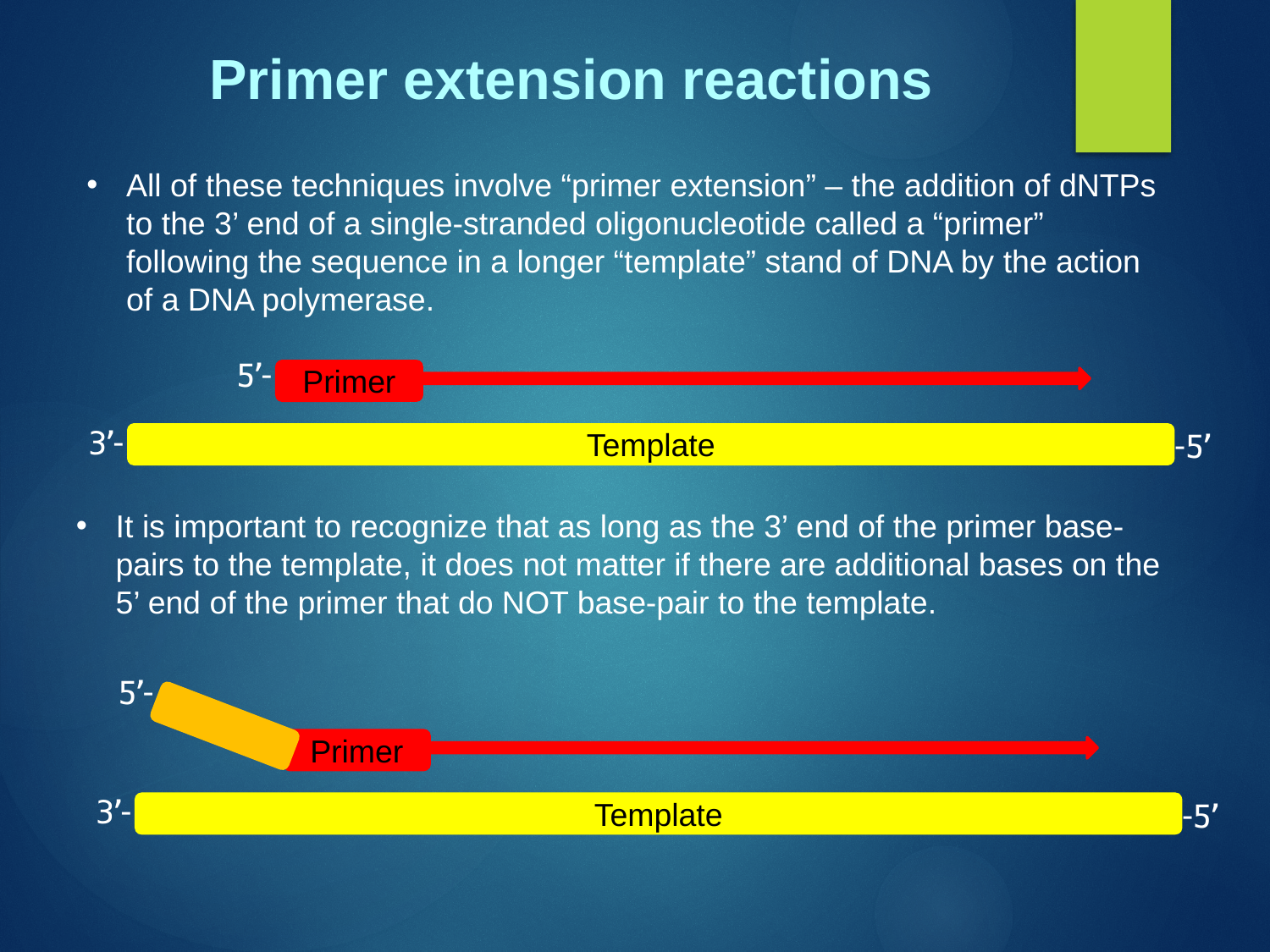

Primer extension reactions
All of these techniques involve “primer extension” – the addition of dNTPs to the 3’ end of a single-stranded oligonucleotide called a “primer”  following the sequence in a longer “template” stand of DNA by the action of a DNA polymerase.
5’-
Primer

3’-
-5’
Template
It is important to recognize that as long as the 3’ end of the primer base-pairs to the template, it does not matter if there are additional bases on the 5’ end of the primer that do NOT base-pair to the template.
5’-

Primer

3’-
-5’
Template